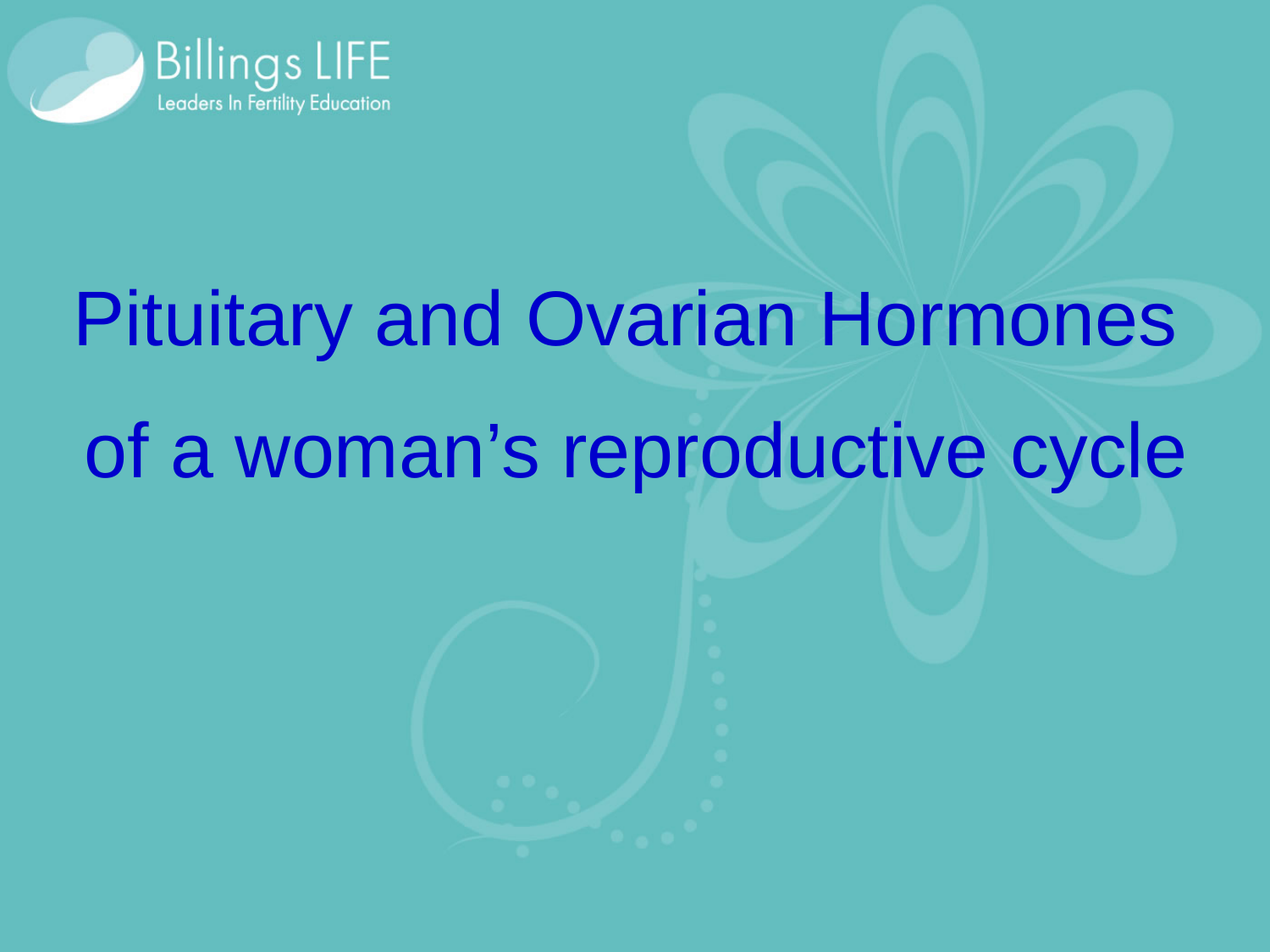

Pituitary and Ovarian Hormones
of a woman’s reproductive cycle